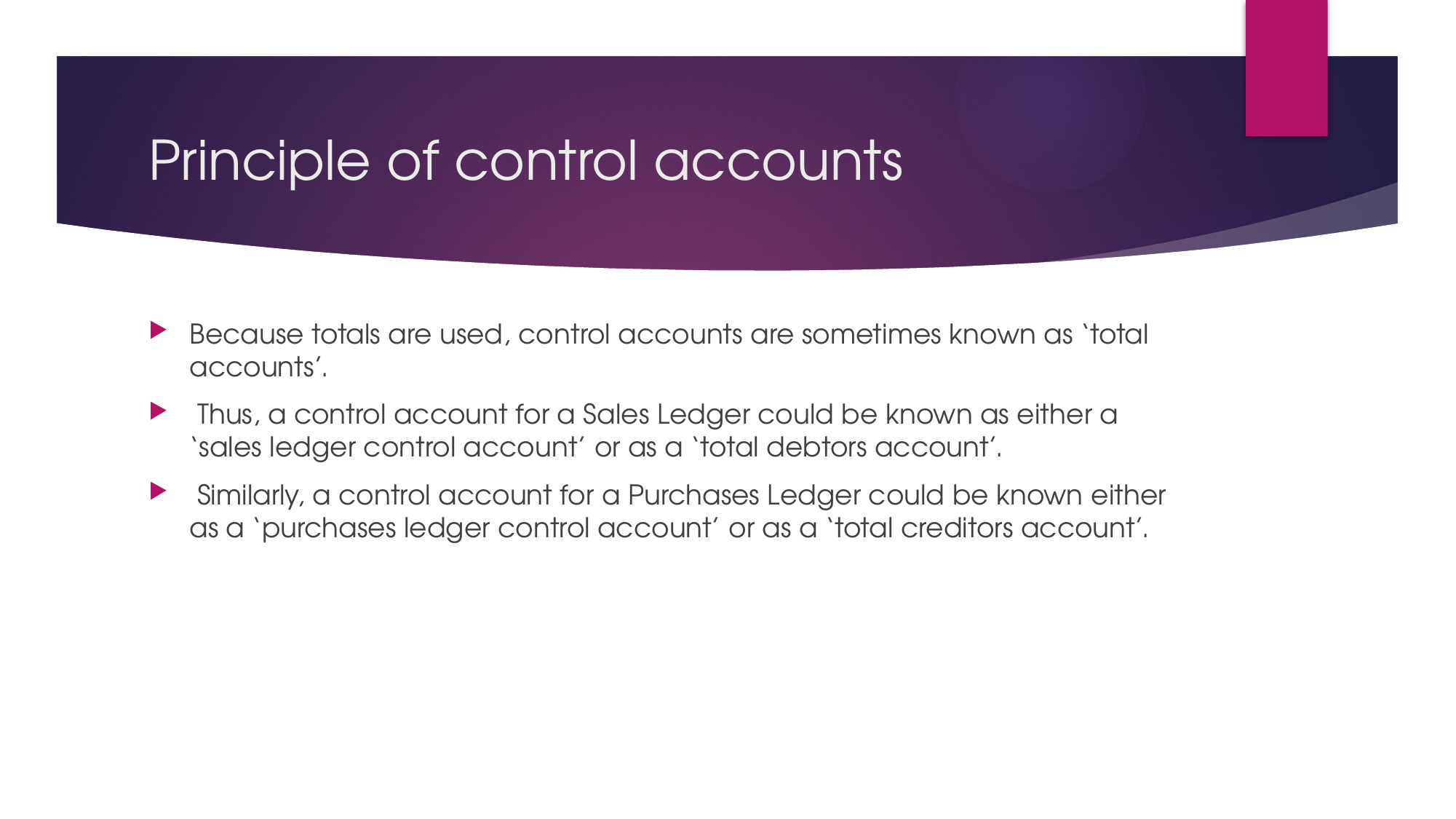

# Principle of control accounts
Because totals are used, control accounts are sometimes known as ‘total accounts’.
 Thus, a control account for a Sales Ledger could be known as either a ‘sales ledger control account’ or as a ‘total debtors account’.
 Similarly, a control account for a Purchases Ledger could be known either as a ‘purchases ledger control account’ or as a ‘total creditors account’.